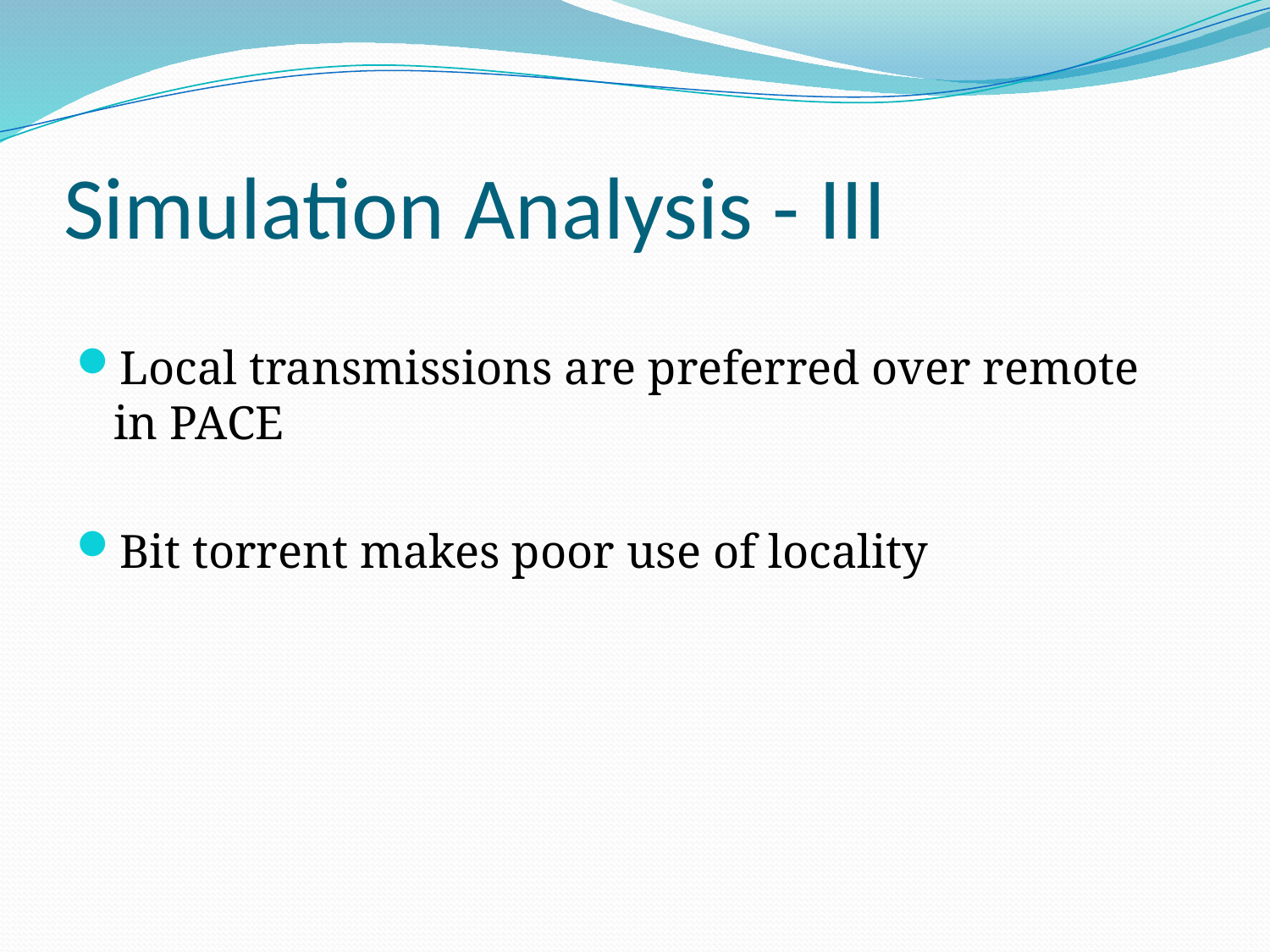

# Simulation Analysis - III

Local transmissions are preferred over remote in PACE

Bit torrent makes poor use of locality